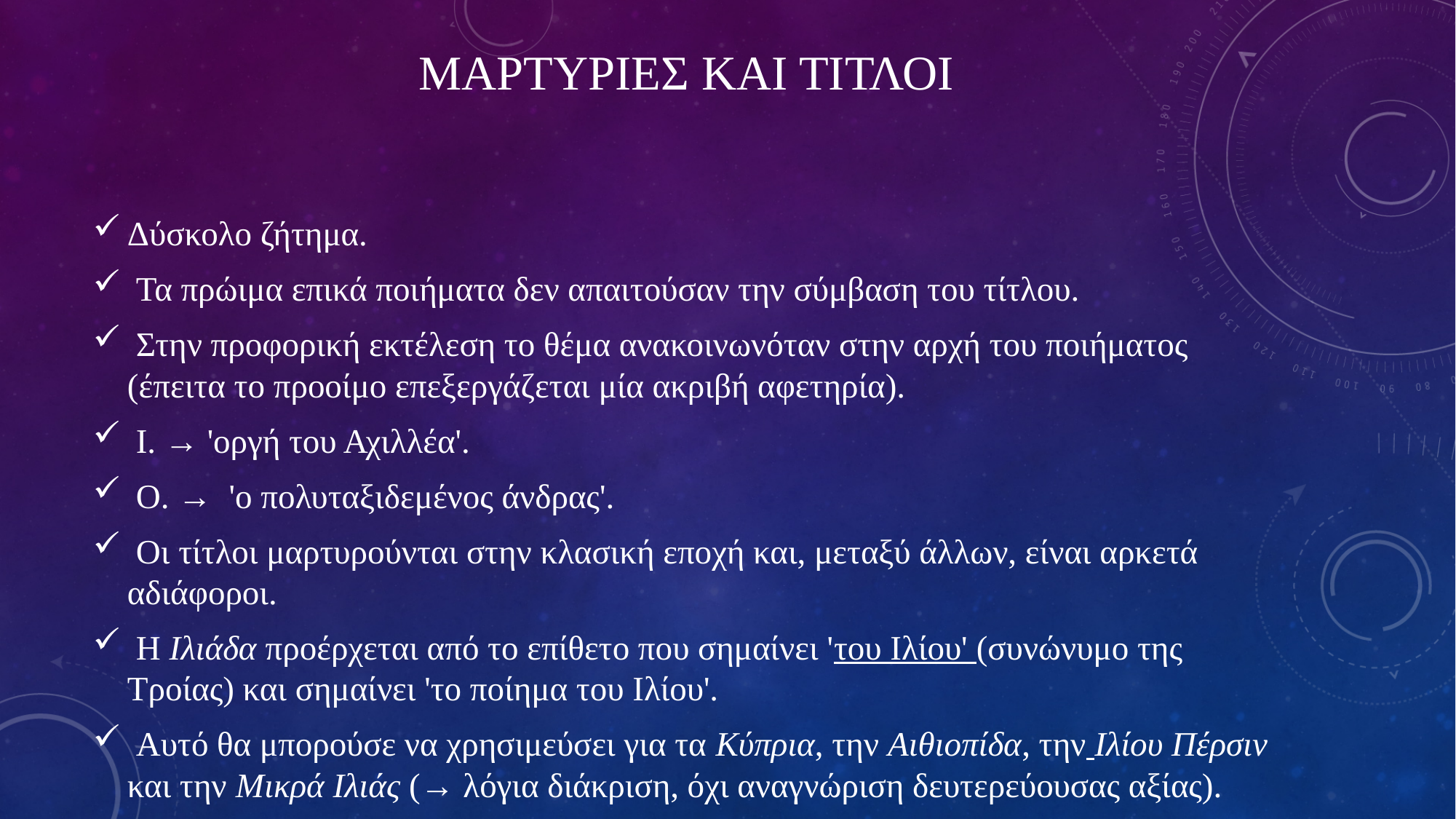

# Μαρτυριεσ και τιτλοι

Δύσκολο ζήτημα.
 Τα πρώιμα επικά ποιήματα δεν απαιτούσαν την σύμβαση του τίτλου.
 Στην προφορική εκτέλεση το θέμα ανακοινωνόταν στην αρχή του ποιήματος (έπειτα το προοίμο επεξεργάζεται μία ακριβή αφετηρία).
 Ι. → 'οργή του Αχιλλέα'.
 Ο. →  'ο πολυταξιδεμένος άνδρας'.
 Οι τίτλοι μαρτυρούνται στην κλασική εποχή και, μεταξύ άλλων, είναι αρκετά αδιάφοροι.
 Η Ιλιάδα προέρχεται από το επίθετο που σημαίνει 'του Ιλίου' (συνώνυμο της Τροίας) και σημαίνει 'το ποίημα του Ιλίου'.
 Αυτό θα μπορούσε να χρησιμεύσει για τα Κύπρια, την Αιθιοπίδα, την Ιλίου Πέρσιν και την Μικρά Ιλιάς (→ λόγια διάκριση, όχι αναγνώριση δευτερεύουσας αξίας).